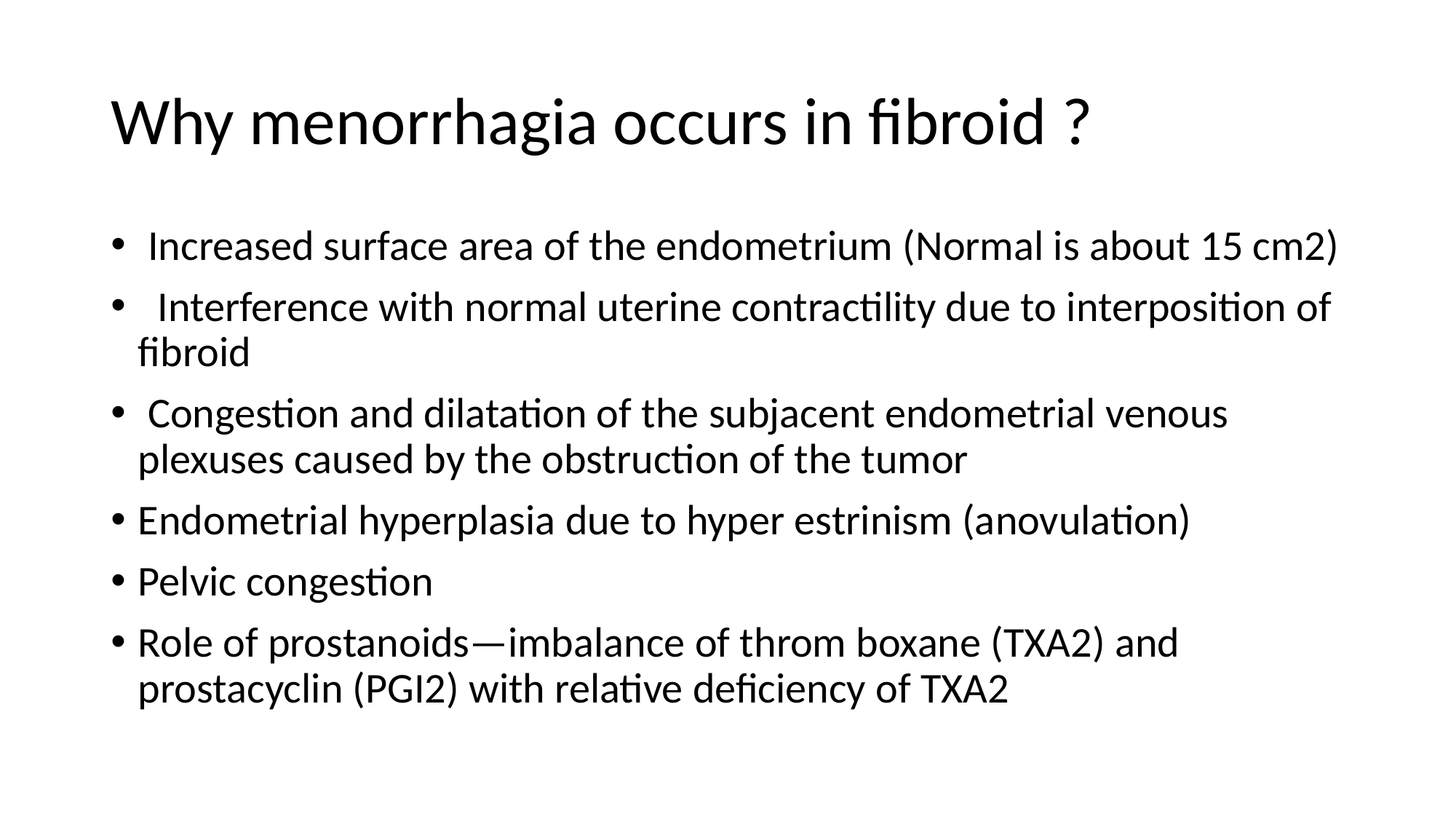

# Why menorrhagia occurs in fibroid ?
 Increased surface area of the endometrium (Normal is about 15 cm2)
  Interference with normal uterine contractility due to interposition of fibroid
 Congestion and dilatation of the subjacent endometrial venous plexuses caused by the obstruction of the tumor
Endometrial hyperplasia due to hyper estrinism (anovulation)
Pelvic congestion
Role of prostanoids—imbalance of throm boxane (TXA2) and prostacyclin (PGI2) with relative deficiency of TXA2